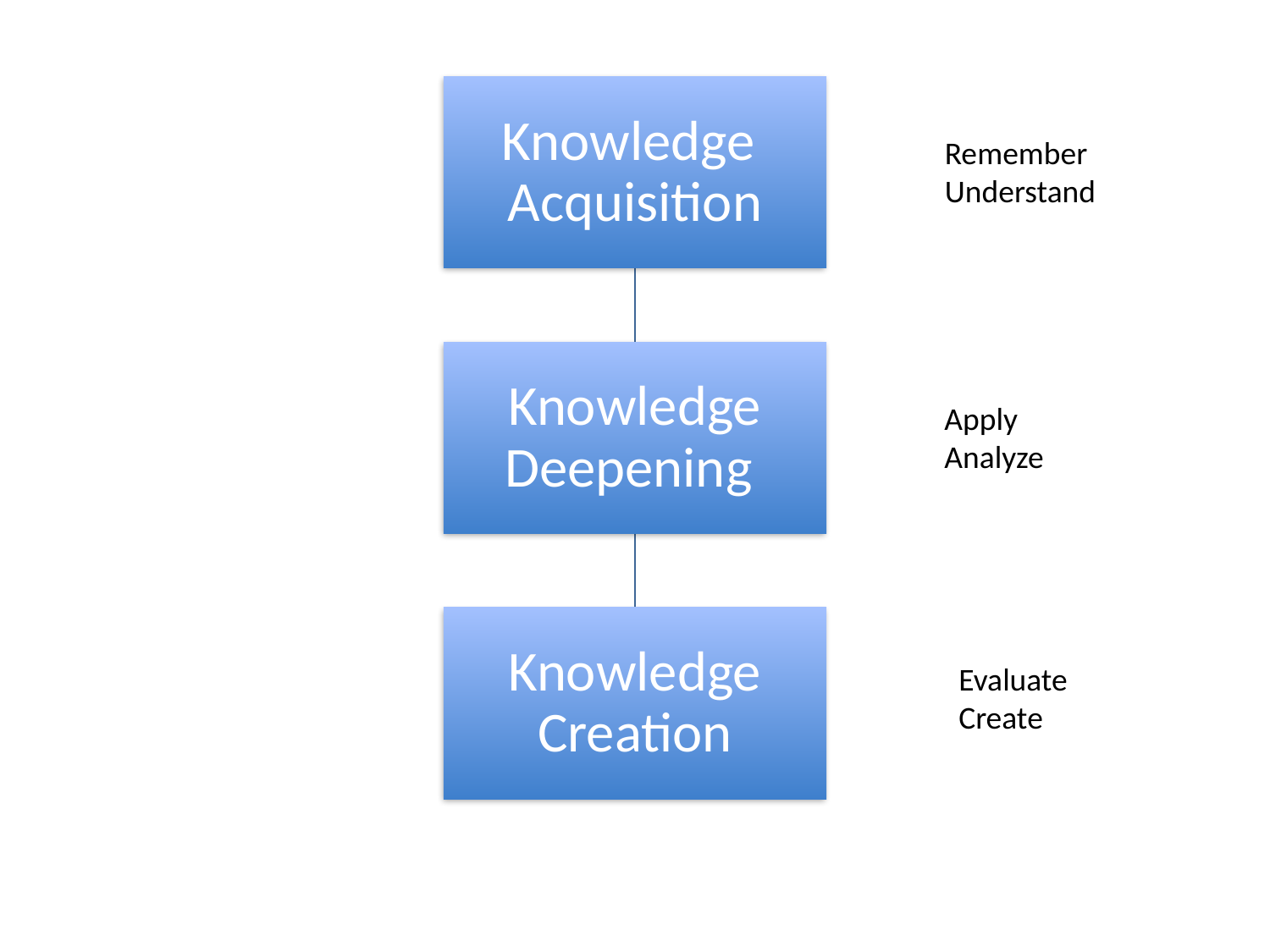

Knowledge  Acquisition
Knowledge Deepening
Knowledge Creation
Remember
Understand
Apply
Analyze
Evaluate
Create